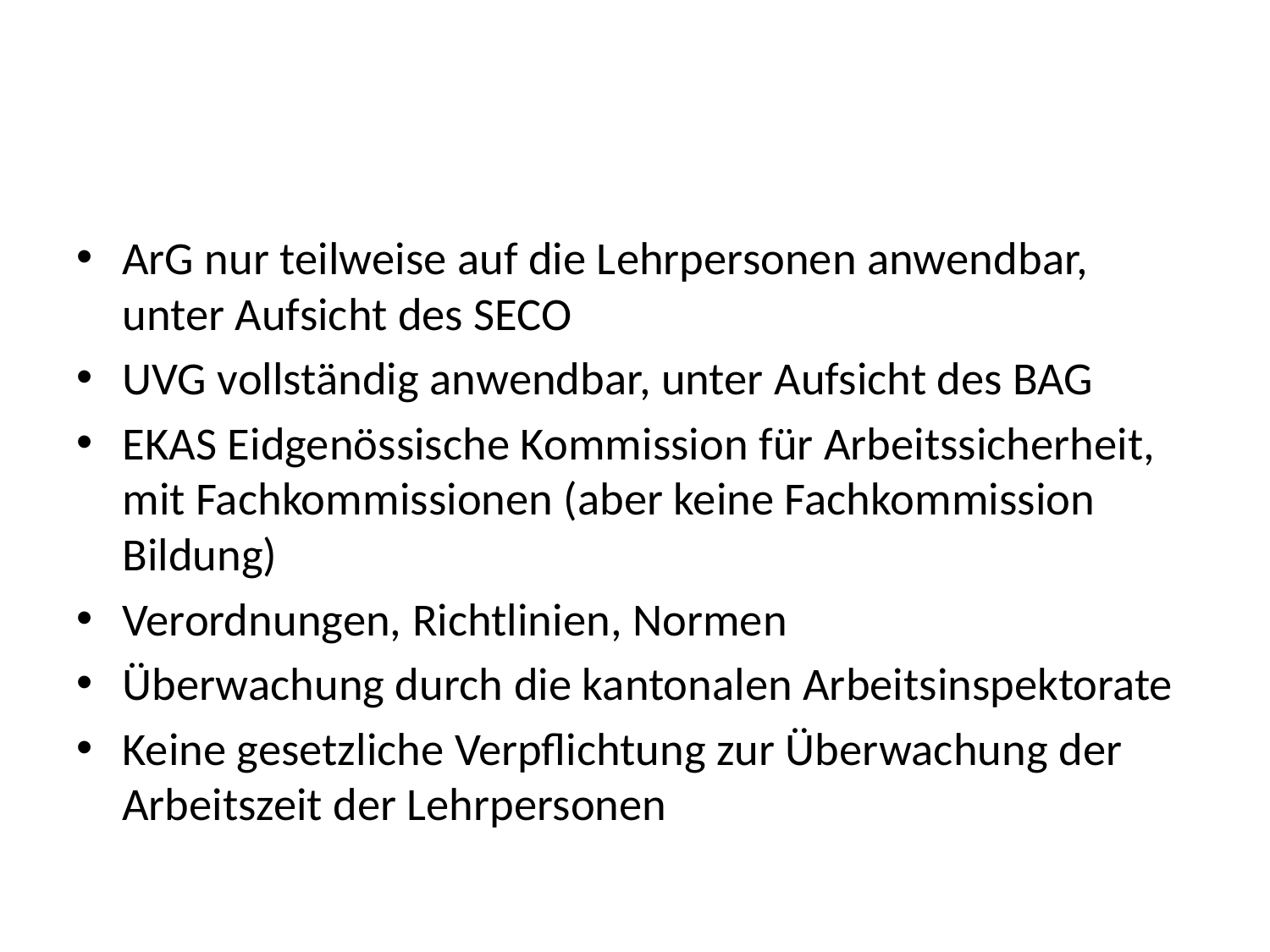

#
ArG nur teilweise auf die Lehrpersonen anwendbar, unter Aufsicht des SECO
UVG vollständig anwendbar, unter Aufsicht des BAG
EKAS Eidgenössische Kommission für Arbeitssicherheit, mit Fachkommissionen (aber keine Fachkommission Bildung)
Verordnungen, Richtlinien, Normen
Überwachung durch die kantonalen Arbeitsinspektorate
Keine gesetzliche Verpflichtung zur Überwachung der Arbeitszeit der Lehrpersonen